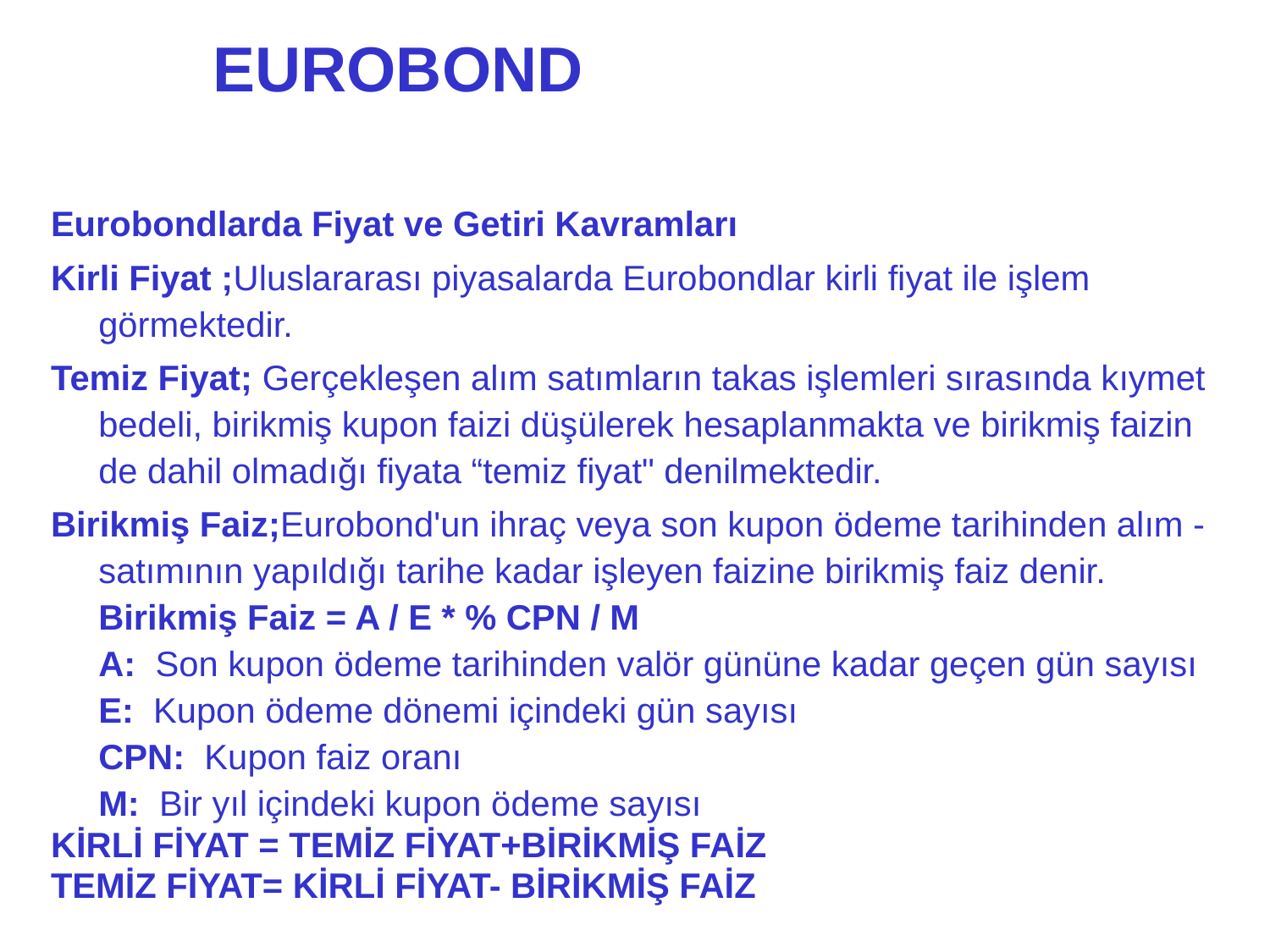

# EUROBOND
Eurobondlarda Fiyat ve Getiri Kavramları
Kirli Fiyat ;Uluslararası piyasalarda Eurobondlar kirli fiyat ile işlem görmektedir.
Temiz Fiyat; Gerçekleşen alım satımların takas işlemleri sırasında kıymet bedeli, birikmiş kupon faizi düşülerek hesaplanmakta ve birikmiş faizin de dahil olmadığı fiyata “temiz fiyat" denilmektedir.
Birikmiş Faiz;Eurobond'un ihraç veya son kupon ödeme tarihinden alım - satımının yapıldığı tarihe kadar işleyen faizine birikmiş faiz denir.
Birikmiş Faiz = A / E * % CPN / M
A:  Son kupon ödeme tarihinden valör gününe kadar geçen gün sayısı
E:  Kupon ödeme dönemi içindeki gün sayısı
CPN:  Kupon faiz oranı
M:  Bir yıl içindeki kupon ödeme sayısı
KİRLİ FİYAT = TEMİZ FİYAT+BİRİKMİŞ FAİZ
TEMİZ FİYAT= KİRLİ FİYAT- BİRİKMİŞ FAİZ